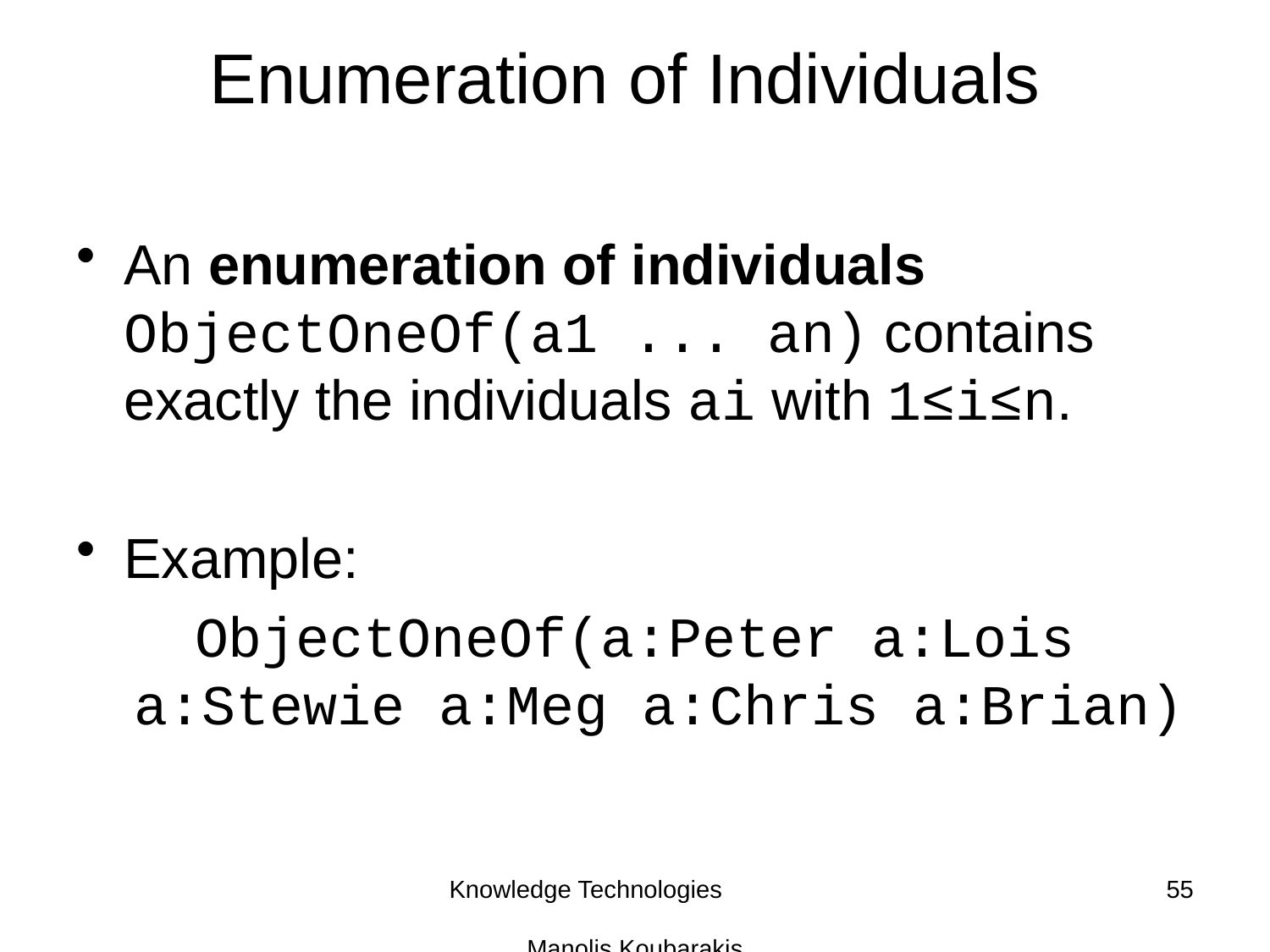

# Enumeration of Individuals
An enumeration of individuals ObjectOneOf(a1 ... an) contains exactly the individuals ai with 1≤i≤n.

Example:
ObjectOneOf(a:Peter a:Lois a:Stewie a:Meg a:Chris a:Brian)
Knowledge Technologies                                                             Manolis Koubarakis
55